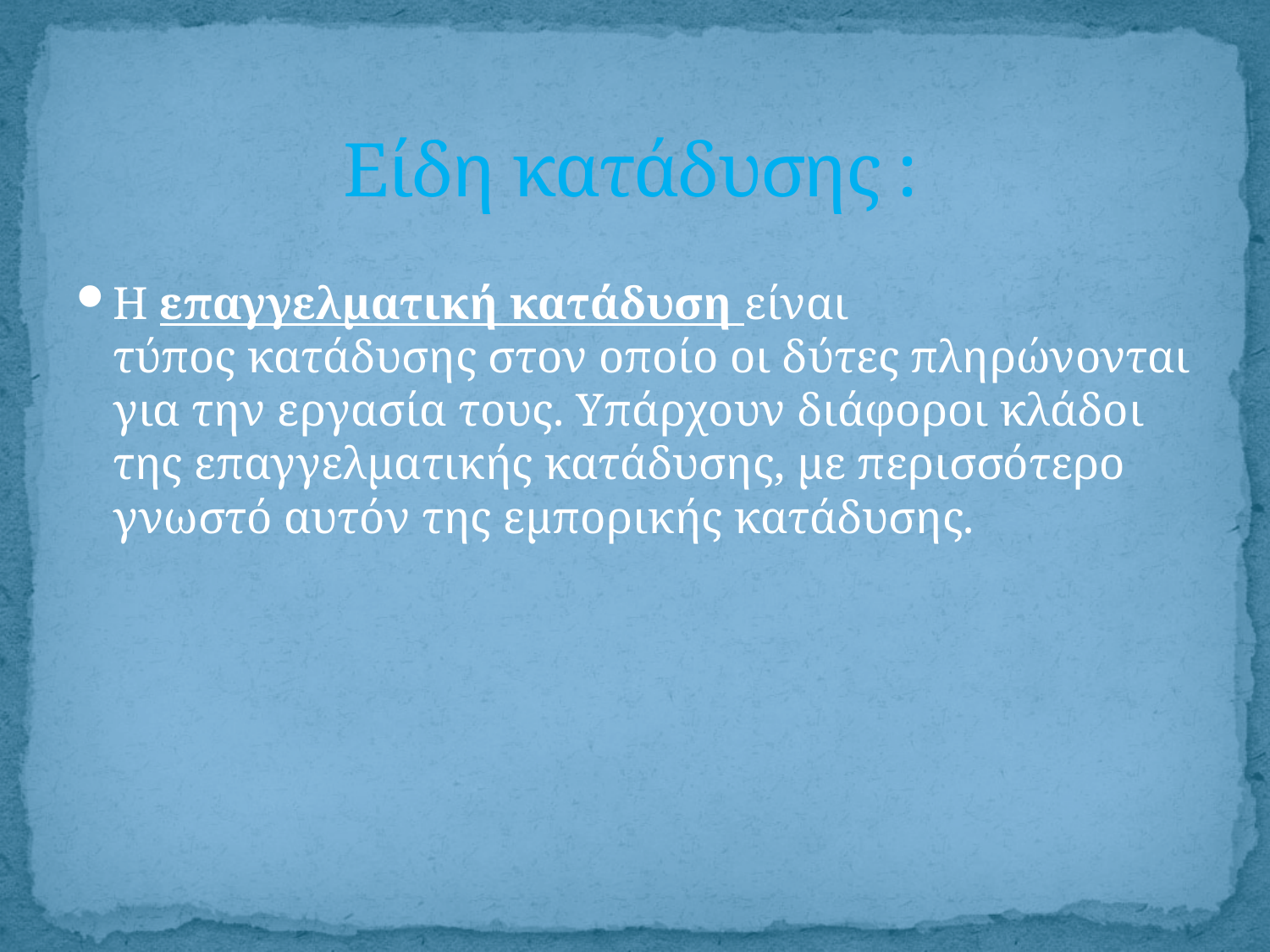

# Είδη κατάδυσης :
Η επαγγελματική κατάδυση είναι τύπος κατάδυσης στον οποίο οι δύτες πληρώνονται για την εργασία τους. Υπάρχουν διάφοροι κλάδοι της επαγγελματικής κατάδυσης, με περισσότερο γνωστό αυτόν της εμπορικής κατάδυσης.